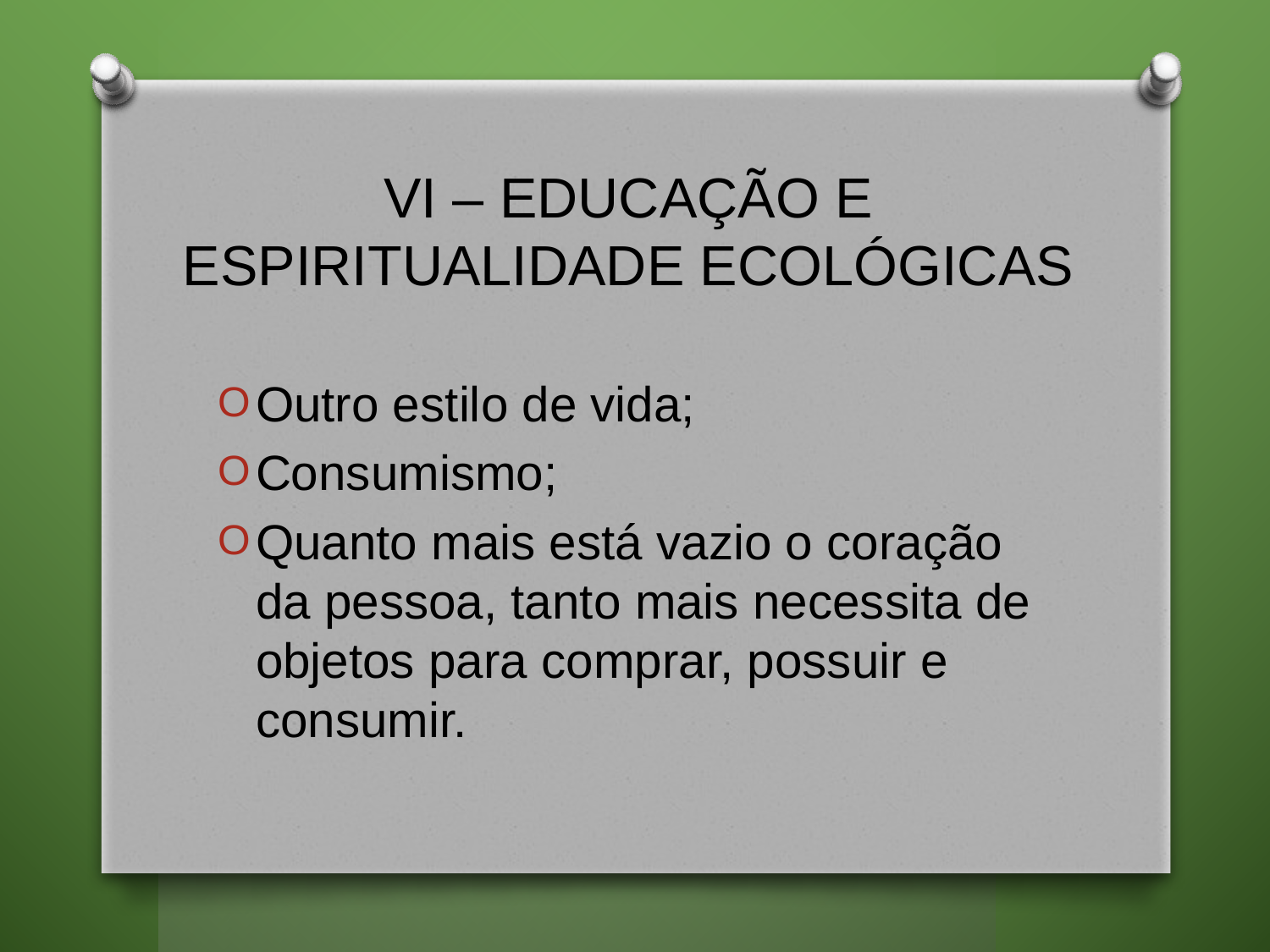

# VI – EDUCAÇÃO E ESPIRITUALIDADE ECOLÓGICAS
Outro estilo de vida;
Consumismo;
Quanto mais está vazio o coração da pessoa, tanto mais necessita de objetos para comprar, possuir e consumir.